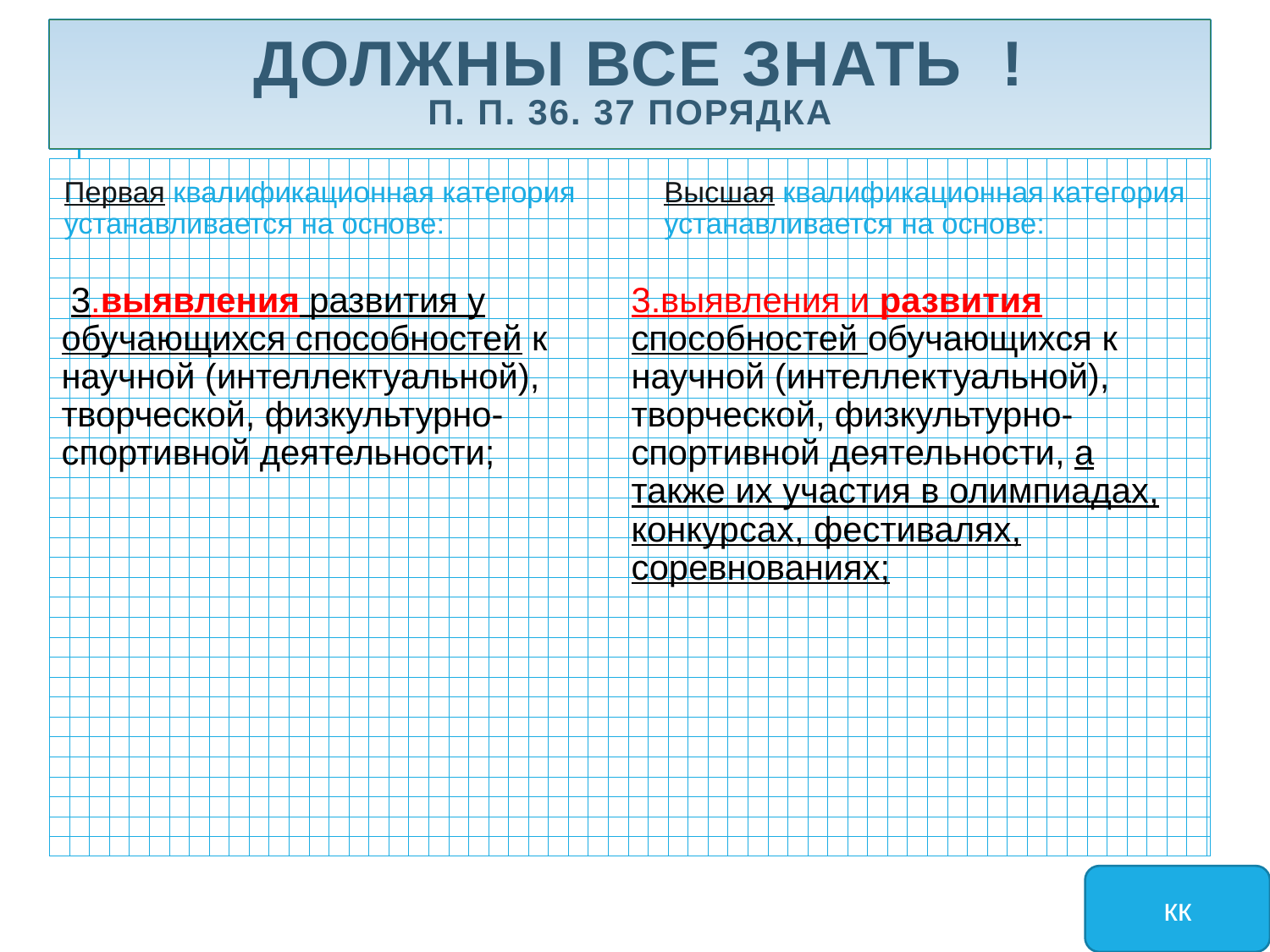

# ДОЛЖНЫ ВСЕ ЗНАТЬ  ! п. п. 36. 37 Порядка
Первая квалификационная категория устанавливается на основе:
Высшая квалификационная категория устанавливается на основе:

 3.выявления развития у обучающихся способностей к научной (интеллектуальной), творческой, физкультурно-спортивной деятельности;

3.выявления и развития способностей обучающихся к научной (интеллектуальной), творческой, физкультурно-спортивной деятельности, а также их участия в олимпиадах, конкурсах, фестивалях, соревнованиях;

кк